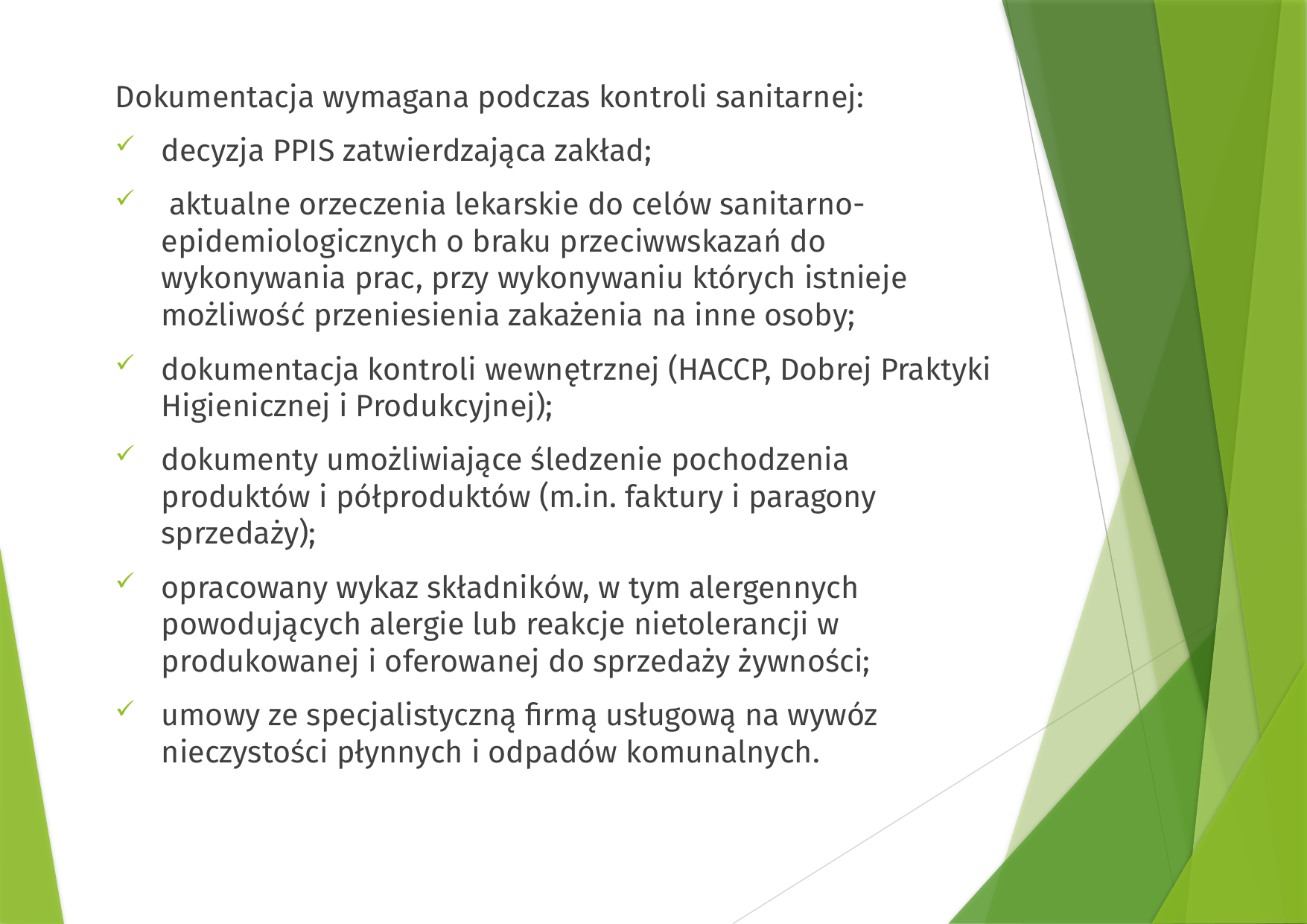

Dokumentacja wymagana podczas kontroli sanitarnej:
decyzja PPIS zatwierdzająca zakład;
 aktualne orzeczenia lekarskie do celów sanitarno-epidemiologicznych o braku przeciwwskazań do wykonywania prac, przy wykonywaniu których istnieje możliwość przeniesienia zakażenia na inne osoby;
dokumentacja kontroli wewnętrznej (HACCP, Dobrej Praktyki Higienicznej i Produkcyjnej);
dokumenty umożliwiające śledzenie pochodzenia produktów i półproduktów (m.in. faktury i paragony sprzedaży);
opracowany wykaz składników, w tym alergennych powodujących alergie lub reakcje nietolerancji w produkowanej i oferowanej do sprzedaży żywności;
umowy ze specjalistyczną firmą usługową na wywóz nieczystości płynnych i odpadów komunalnych.